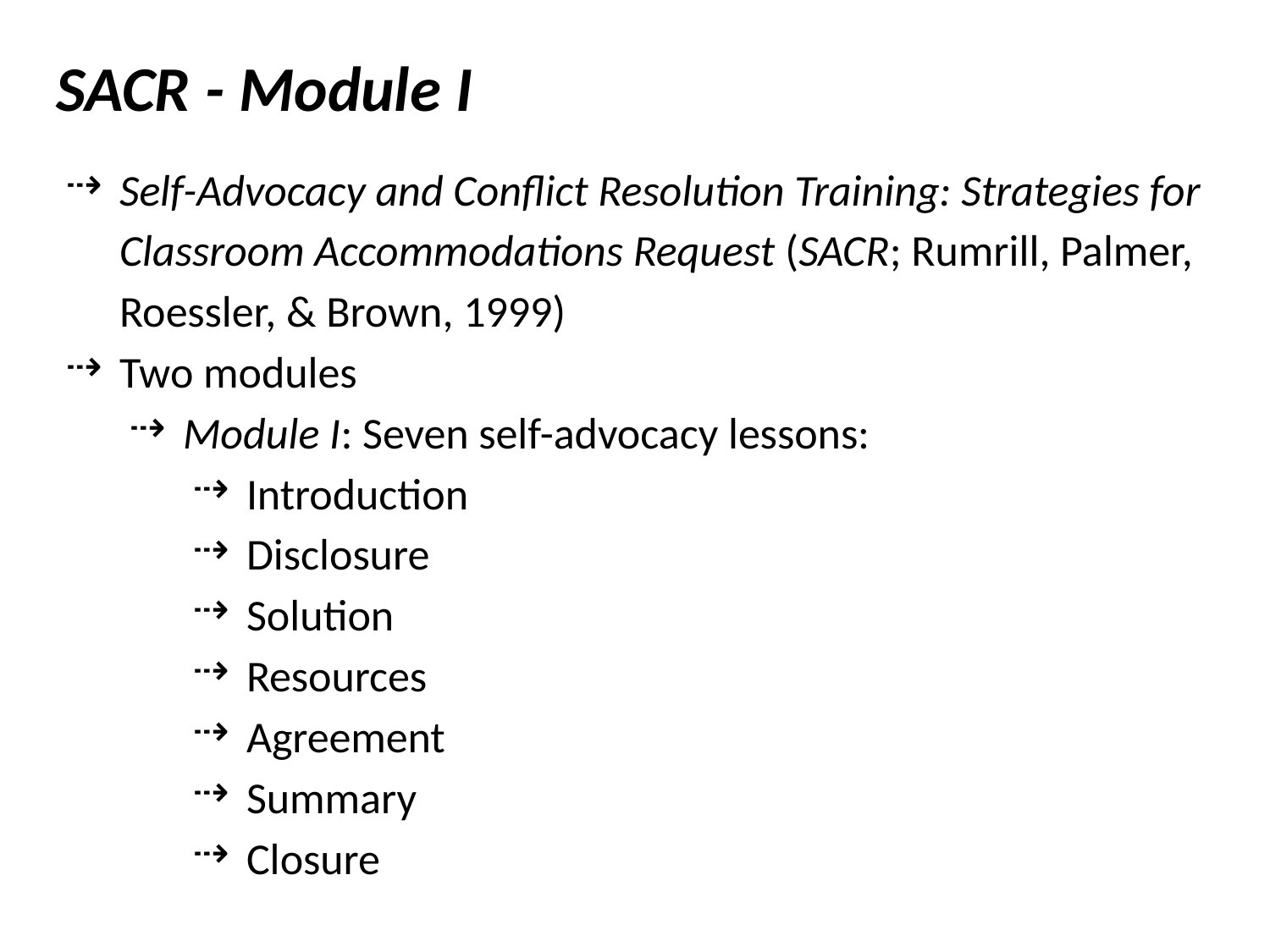

# SACR - Module I
Self-Advocacy and Conflict Resolution Training: Strategies for Classroom Accommodations Request (SACR; Rumrill, Palmer, Roessler, & Brown, 1999)
Two modules
Module I: Seven self-advocacy lessons:
Introduction
Disclosure
Solution
Resources
Agreement
Summary
Closure